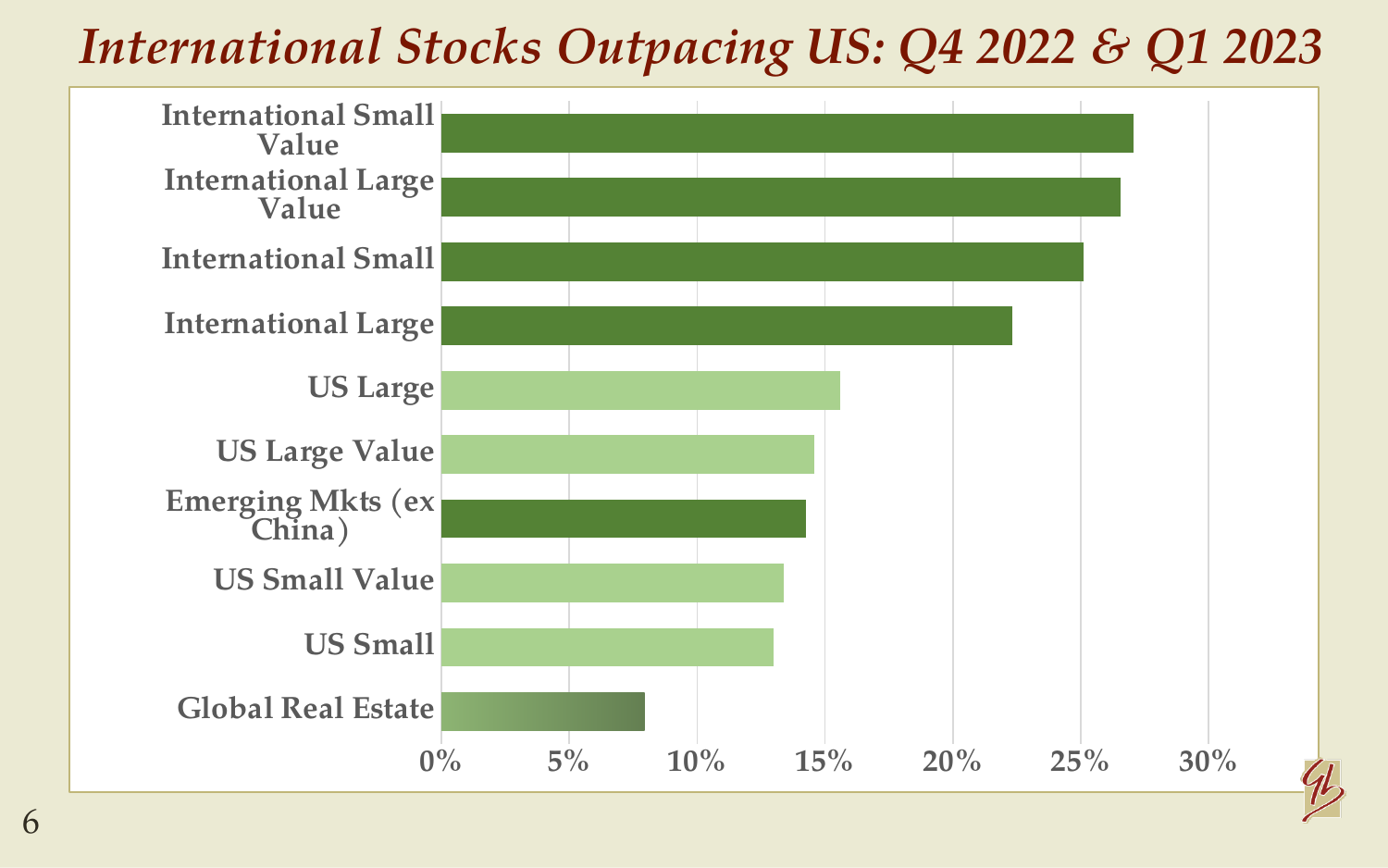

International Stocks Outpacing US: Q4 2022 & Q1 2023

### Chart

| Category |  |
|---|---|
| Global Real Estate | 0.0795 |
| US Small | 0.1299 |
| US Small Value | 0.1339 |
| Emerging Mkts (ex China) | 0.1424 |
| US Large Value | 0.1458 |
| US Large | 0.156 |
| International Large | 0.2231 |
| International Small | 0.2511 |
| International Large Value | 0.2657 |
| International Small Value | 0.2707 |
6